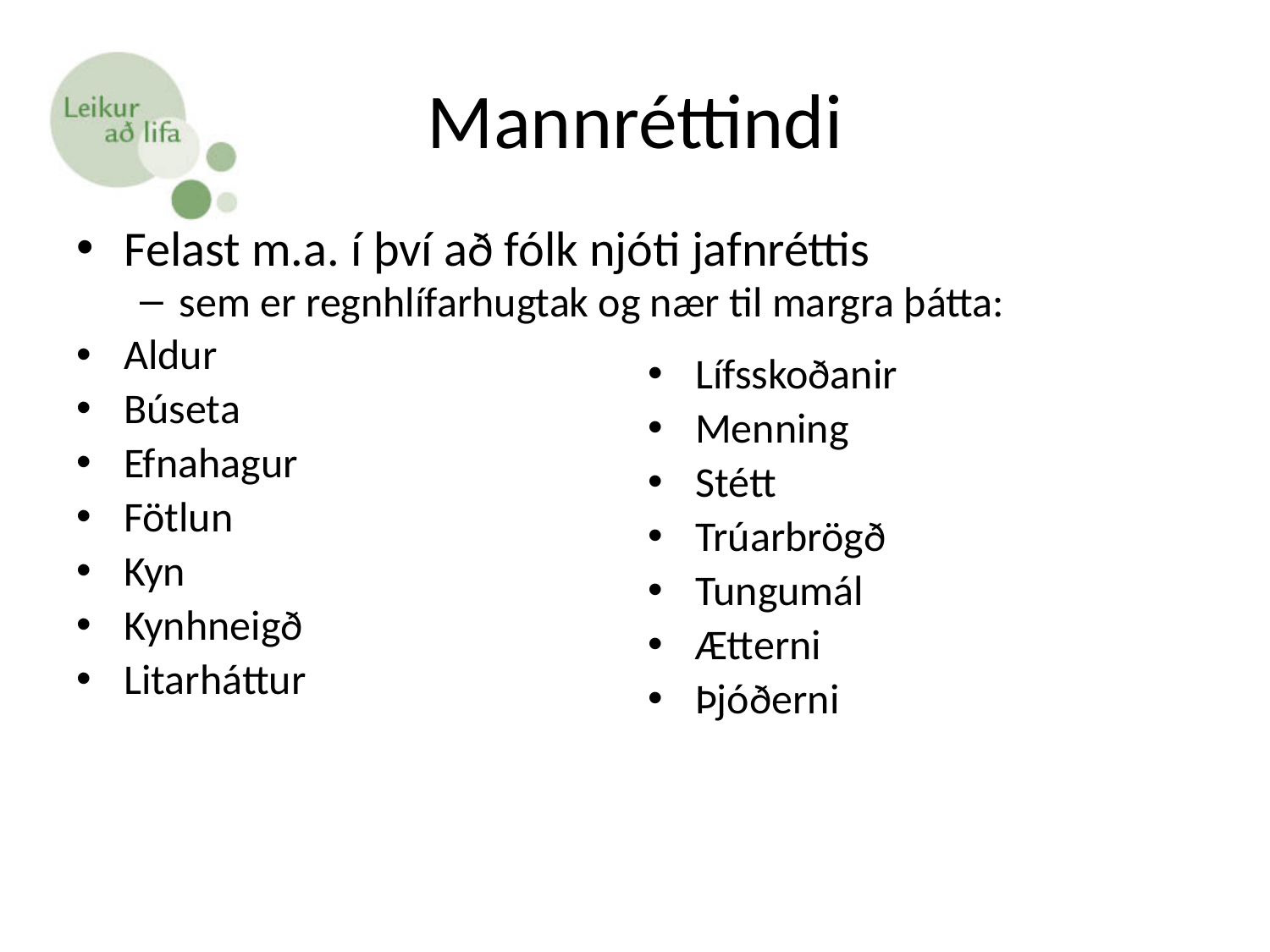

# Mannréttindi
Felast m.a. í því að fólk njóti jafnréttis
sem er regnhlífarhugtak og nær til margra þátta:
Aldur
Búseta
Efnahagur
Fötlun
Kyn
Kynhneigð
Litarháttur

Lífsskoðanir
Menning
Stétt
Trúarbrögð
Tungumál
Ætterni
Þjóðerni